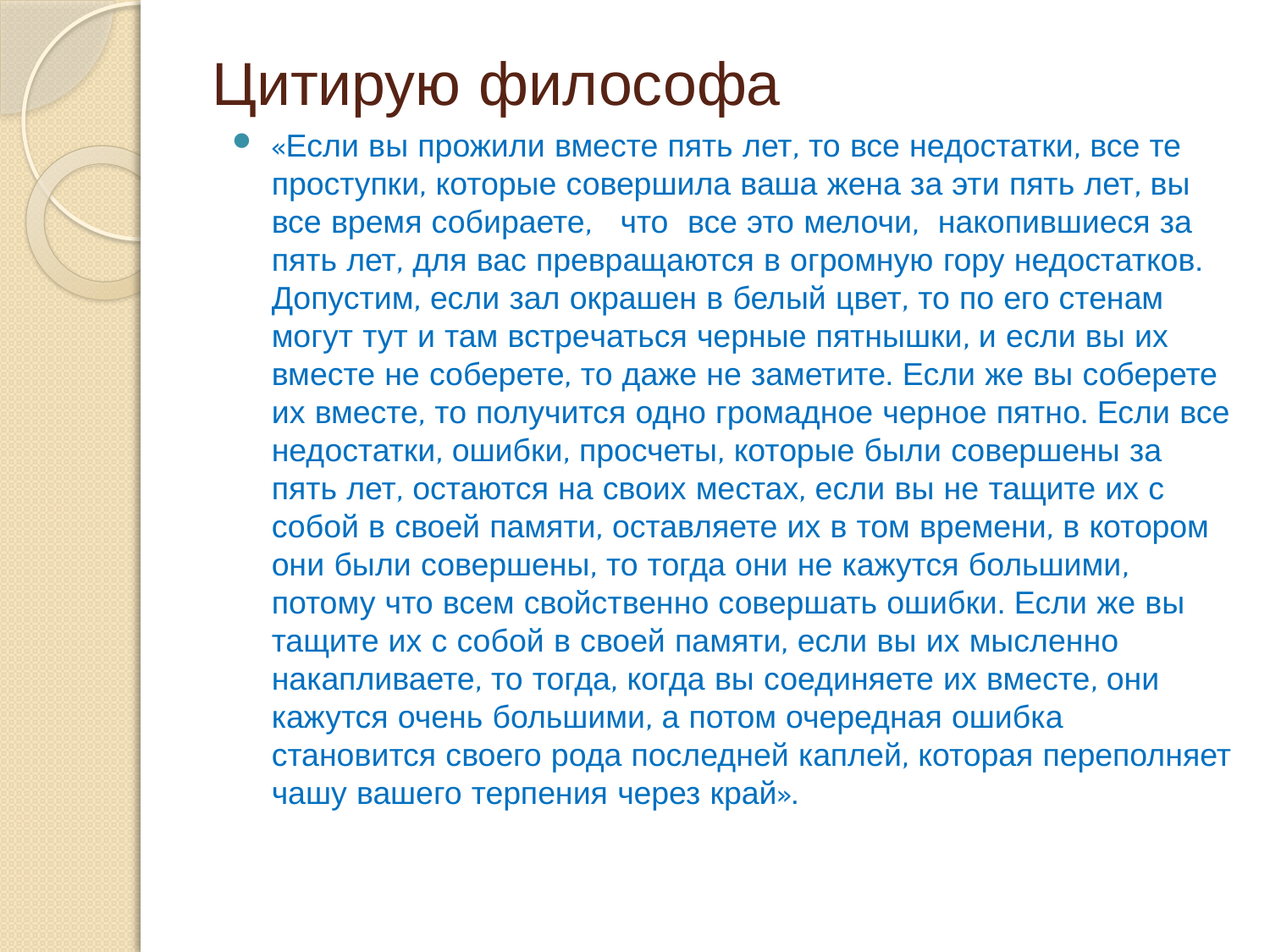

# Цитирую философа
«Если вы прожили вместе пять лет, то все недостатки, все те проступки, которые совершила ваша жена за эти пять лет, вы все время собираете,   что  все это мелочи,  накопившиеся за пять лет, для вас превращаются в огромную гору недостатков. Допустим, если зал окрашен в белый цвет, то по его стенам могут тут и там встре­чаться черные пятнышки, и если вы их вместе не соберете, то даже не заметите. Если же вы соберете их вместе, то получится одно громадное черное пятно. Если все недостатки, ошибки, просчеты, которые были совершены за пять лет, остают­ся на своих местах, если вы не тащите их с собой в своей памяти, оставляете их в том времени, в котором они были совершены, то тогда они не кажутся больши­ми, потому что всем свойственно совершать ошибки. Если же вы тащите их с собой в своей памяти, если вы их мысленно накапливаете, то тогда, когда вы со­единяете их вместе, они кажутся очень большими, а потом очередная ошибка становится своего рода последней каплей, которая переполняет чашу вашего терпения через край».